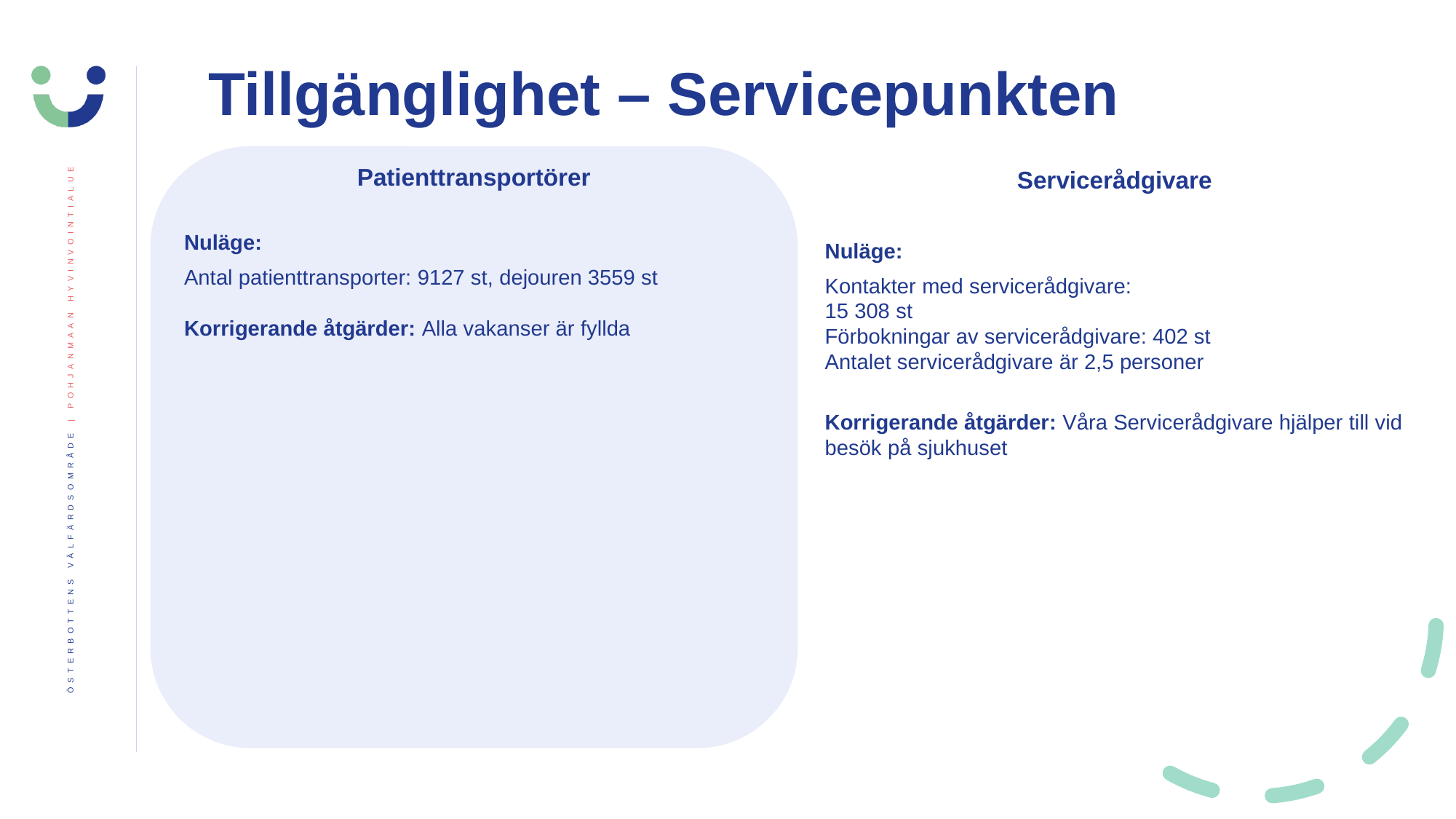

Tillgänglighet – Servicepunkten

Patienttransportörer

Nuläge:
Antal patienttransporter: 9127 st, dejouren 3559 st

Korrigerande åtgärder: Alla vakanser är fyllda

Servicerådgivare

Nuläge:
Kontakter med servicerådgivare:
15 308 st
Förbokningar av servicerådgivare: 402 st
Antalet servicerådgivare är 2,5 personer

Korrigerande åtgärder: Våra Servicerådgivare hjälper till vid besök på sjukhuset